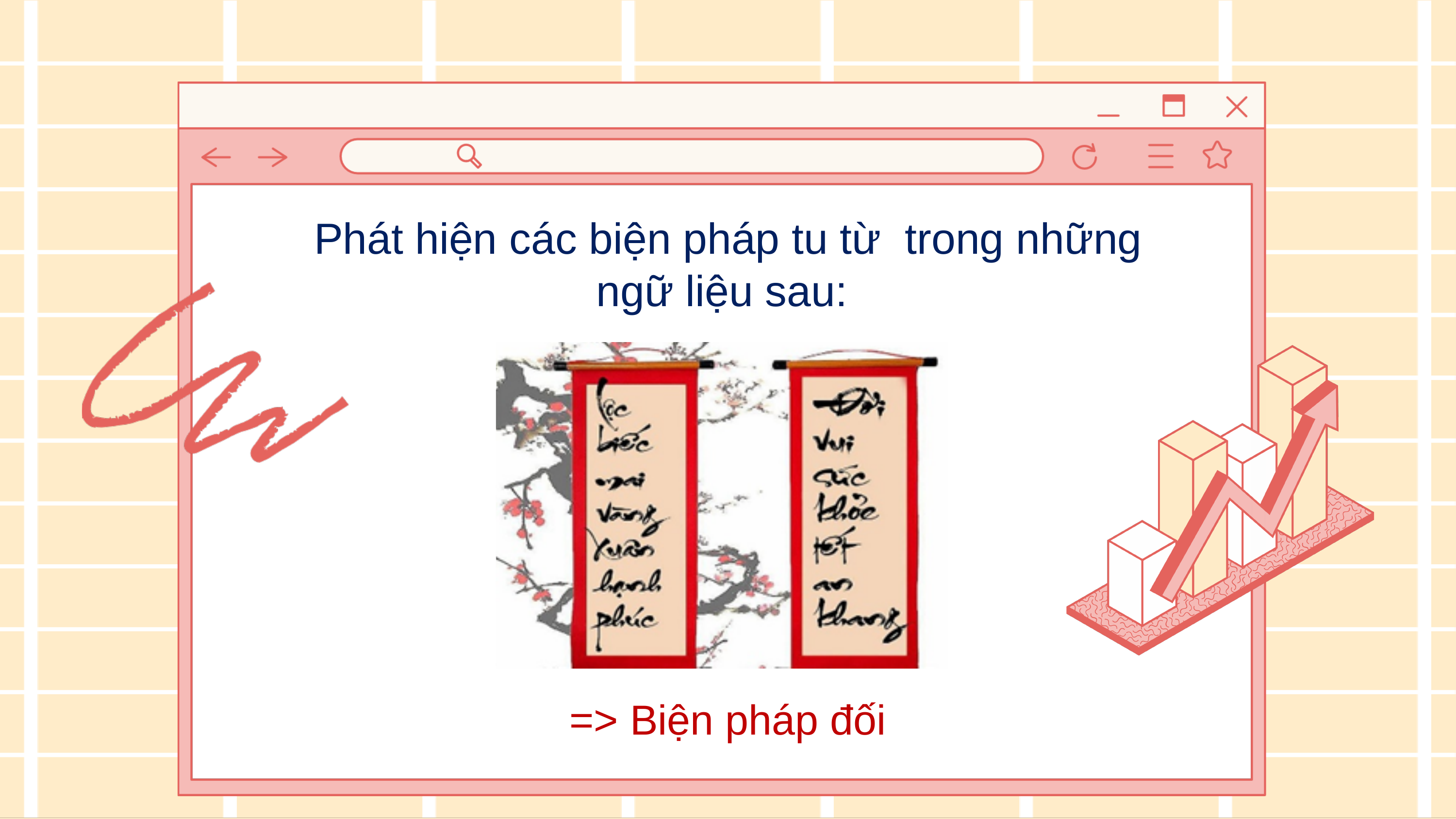

Phát hiện các biện pháp tu từ  trong những ngữ liệu sau:

=> Biện pháp đối